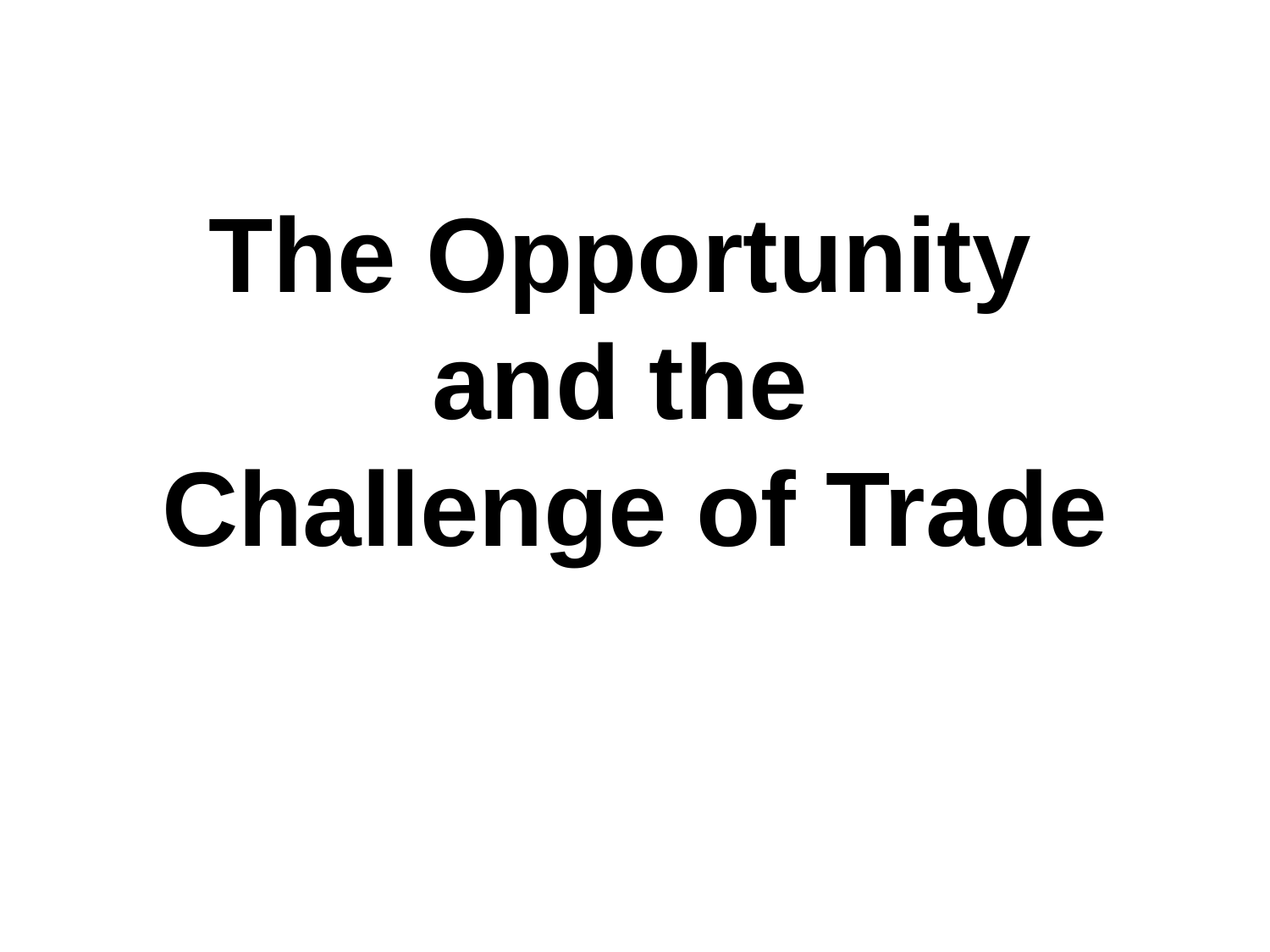

The Opportunity
and the
Challenge of Trade
5